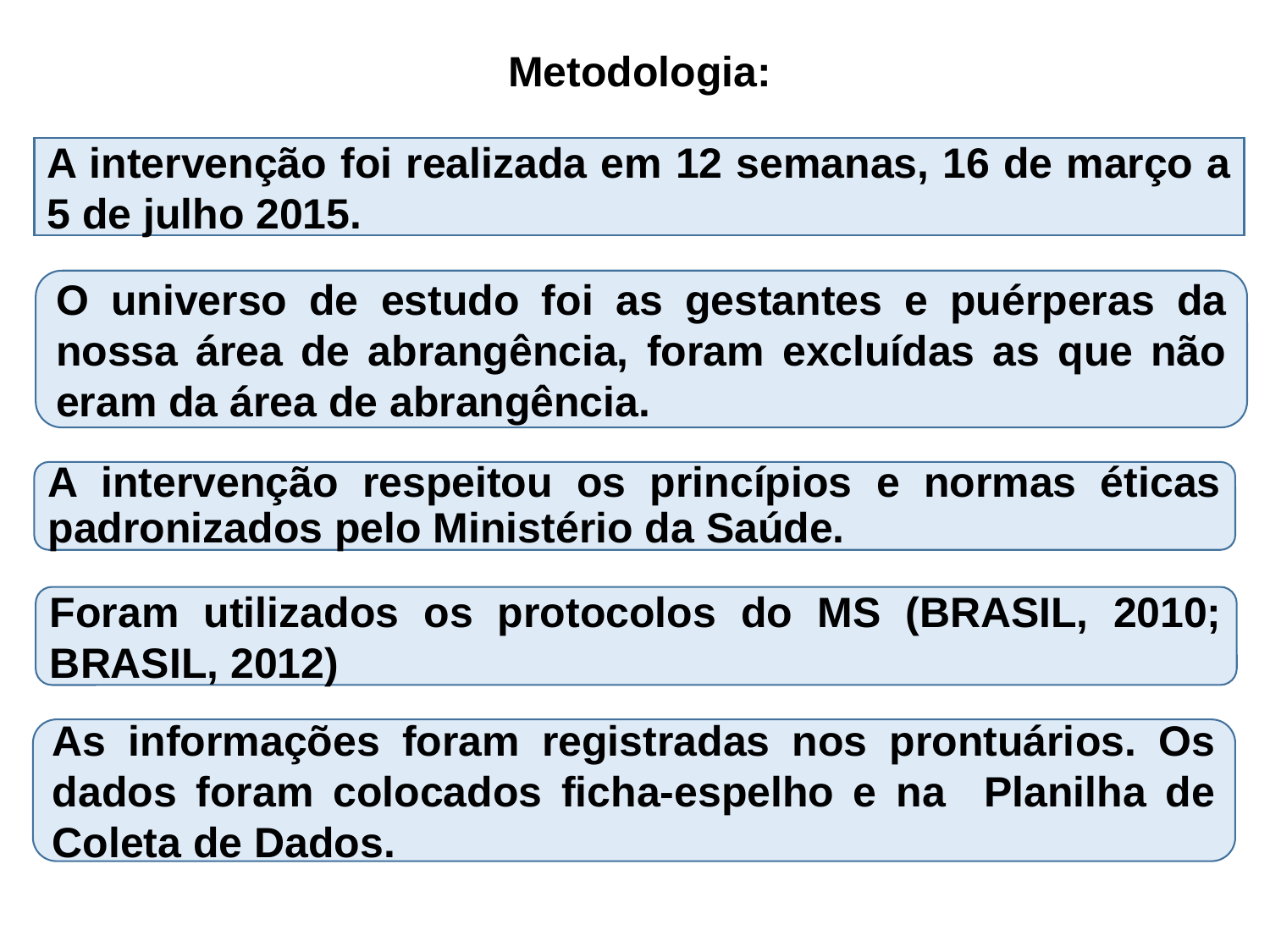

Metodologia:
A intervenção foi realizada em 12 semanas, 16 de março a 5 de julho 2015.

O universo de estudo foi as gestantes e puérperas da nossa área de abrangência, foram excluídas as que não eram da área de abrangência.

A intervenção respeitou os princípios e normas éticas padronizados pelo Ministério da Saúde.
Foram utilizados os protocolos do MS (BRASIL, 2010; BRASIL, 2012)
As informações foram registradas nos prontuários. Os dados foram colocados ficha-espelho e na  Planilha de Coleta de Dados.